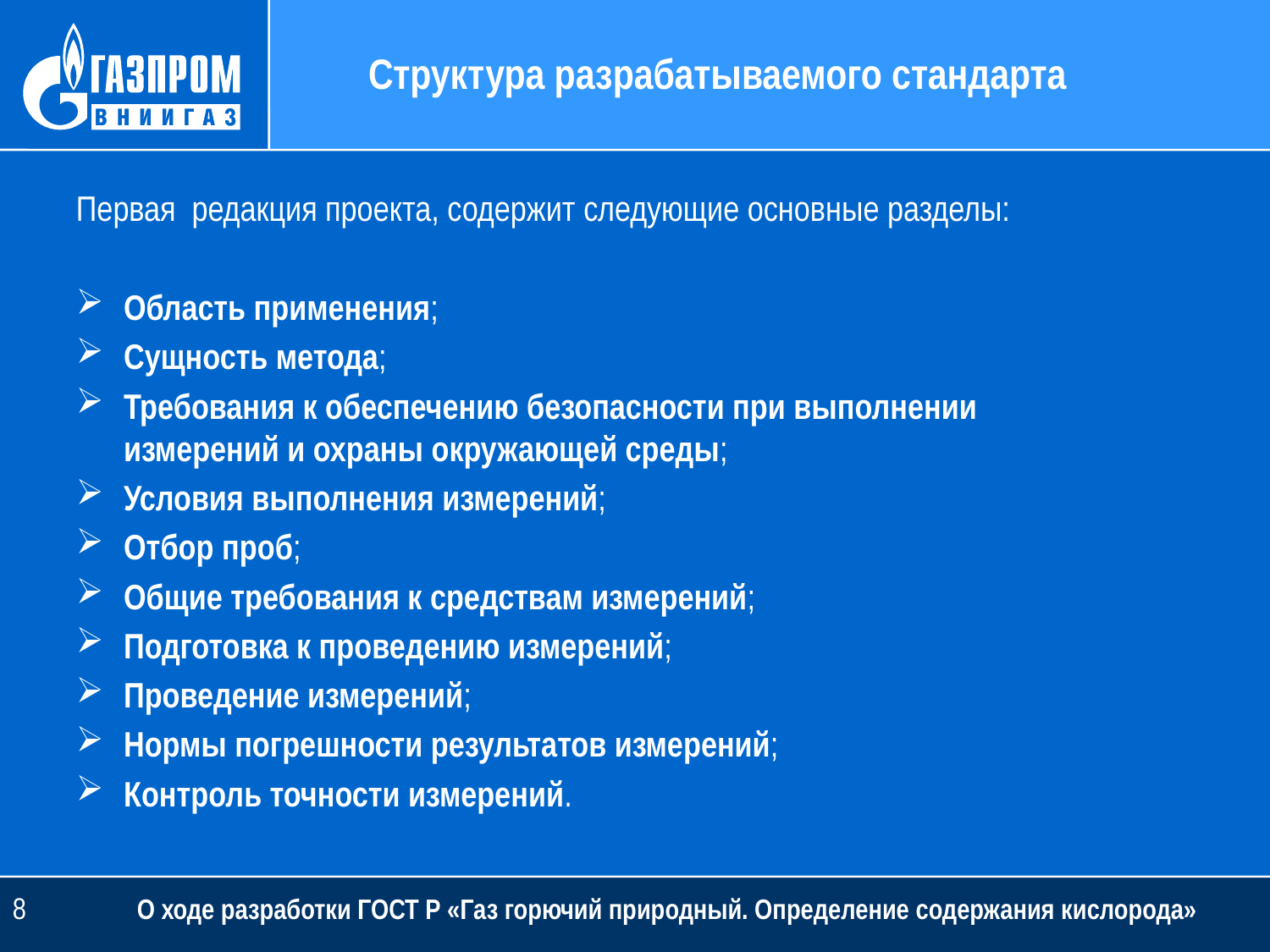

Структура разрабатываемого стандарта
Первая  редакция проекта, содержит следующие основные разделы:

Область применения;
Сущность метода;
Требования к обеспечению безопасности при выполнении
измерений и охраны окружающей среды;
Условия выполнения измерений;
Отбор проб;
Общие требования к средствам измерений;
Подготовка к проведению измерений;
Проведение измерений;
Нормы погрешности результатов измерений;
Контроль точности измерений.

8
 О ходе разработки ГОСТ Р «Газ горючий природный. Определение содержания кислорода»